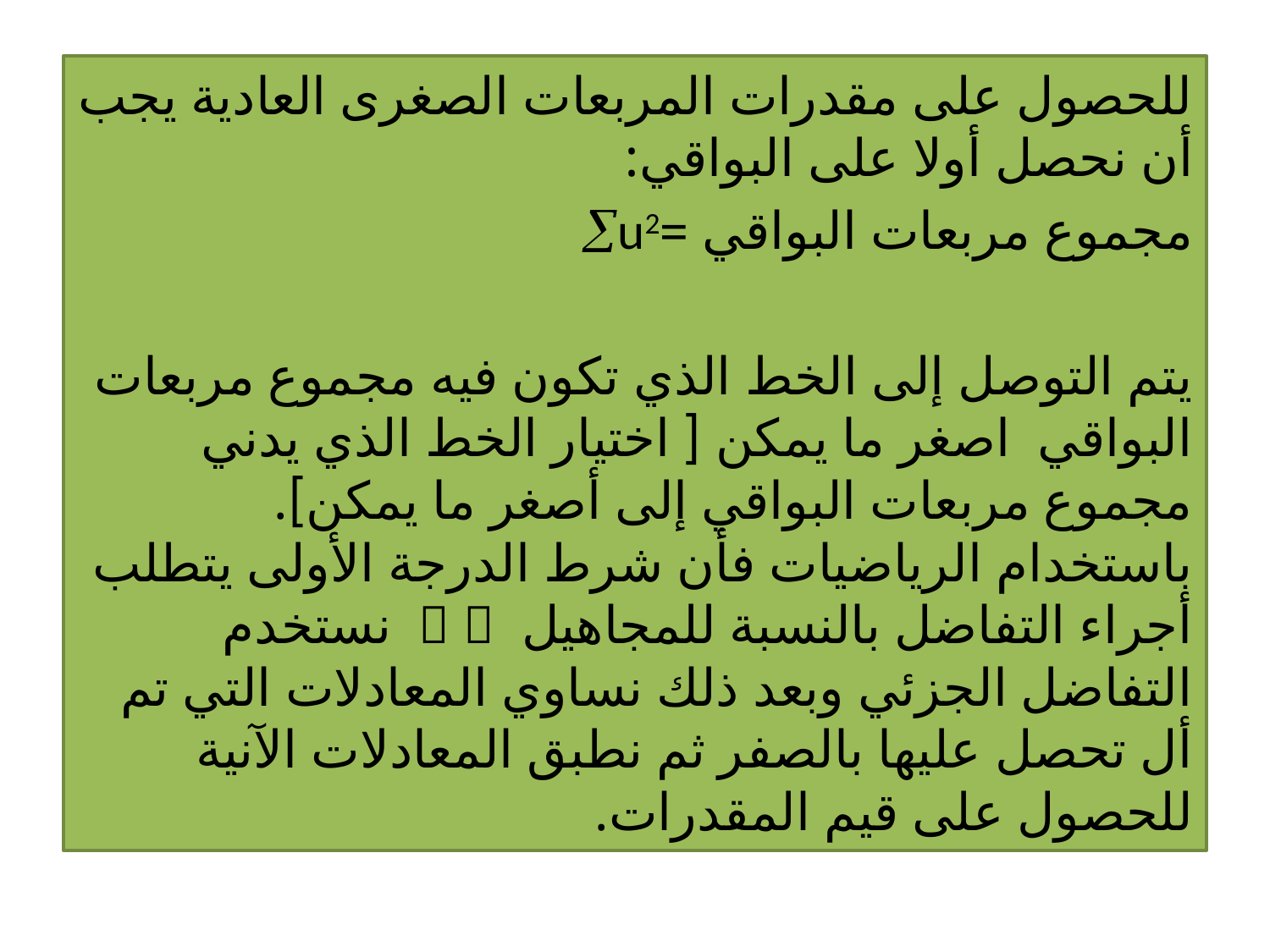

للحصول على مقدرات المربعات الصغرى العادية يجب أن نحصل أولا على البواقي:
مجموع مربعات البواقي =∑u2

يتم التوصل إلى الخط الذي تكون فيه مجموع مربعات البواقي  اصغر ما يمكن [ اختيار الخط الذي يدني مجموع مربعات البواقي إلى أصغر ما يمكن].  باستخدام الرياضيات فأن شرط الدرجة الأولى يتطلب أجراء التفاضل بالنسبة للمجاهيل  α β  نستخدم التفاضل الجزئي وبعد ذلك نساوي المعادلات التي تم أل تحصل عليها بالصفر ثم نطبق المعادلات الآنية للحصول على قيم المقدرات.